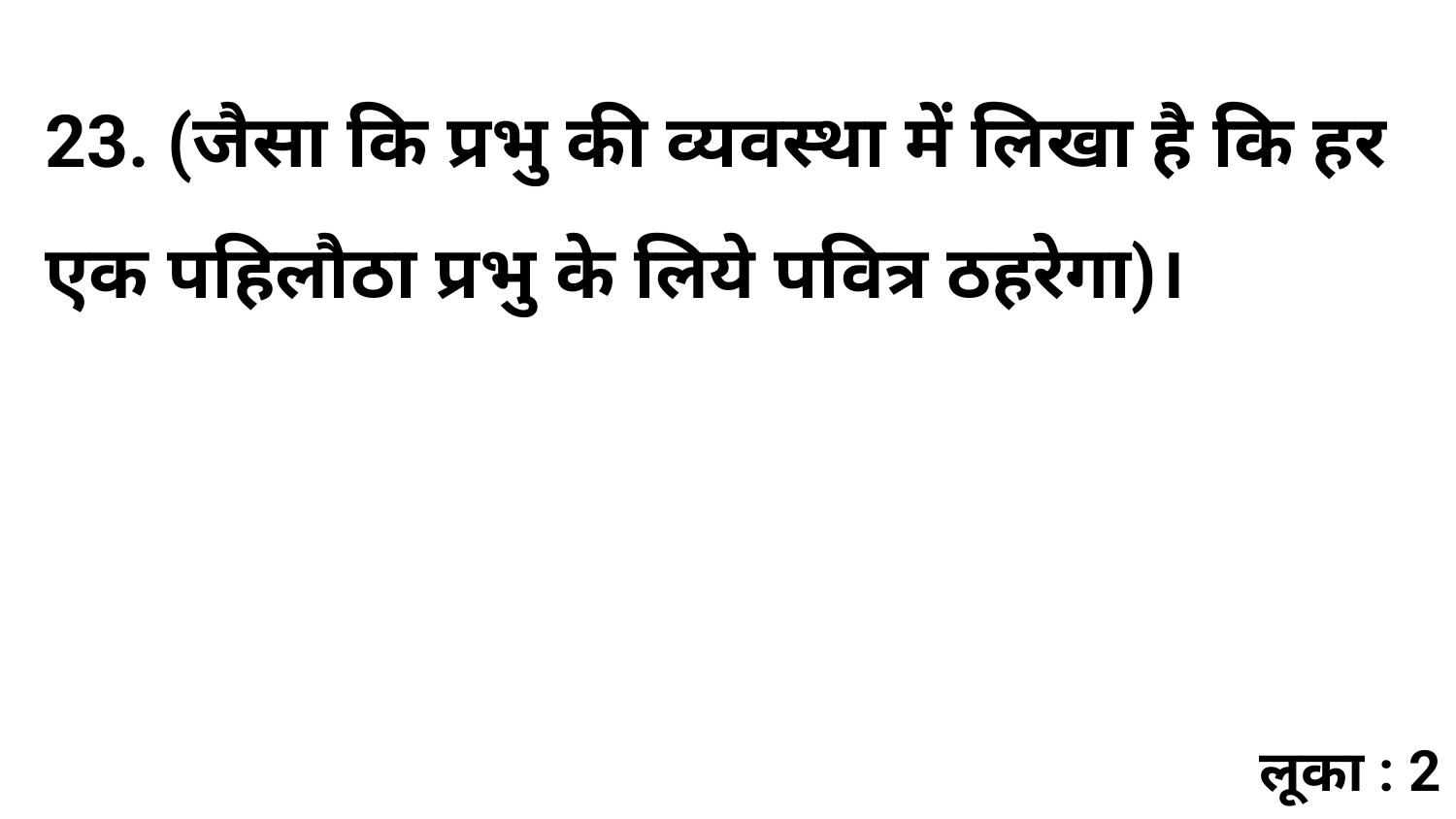

23. (जैसा कि प्रभु की व्यवस्था में लिखा है कि हर एक पहिलौठा प्रभु के लिये पवित्र ठहरेगा)।
लूका : 2